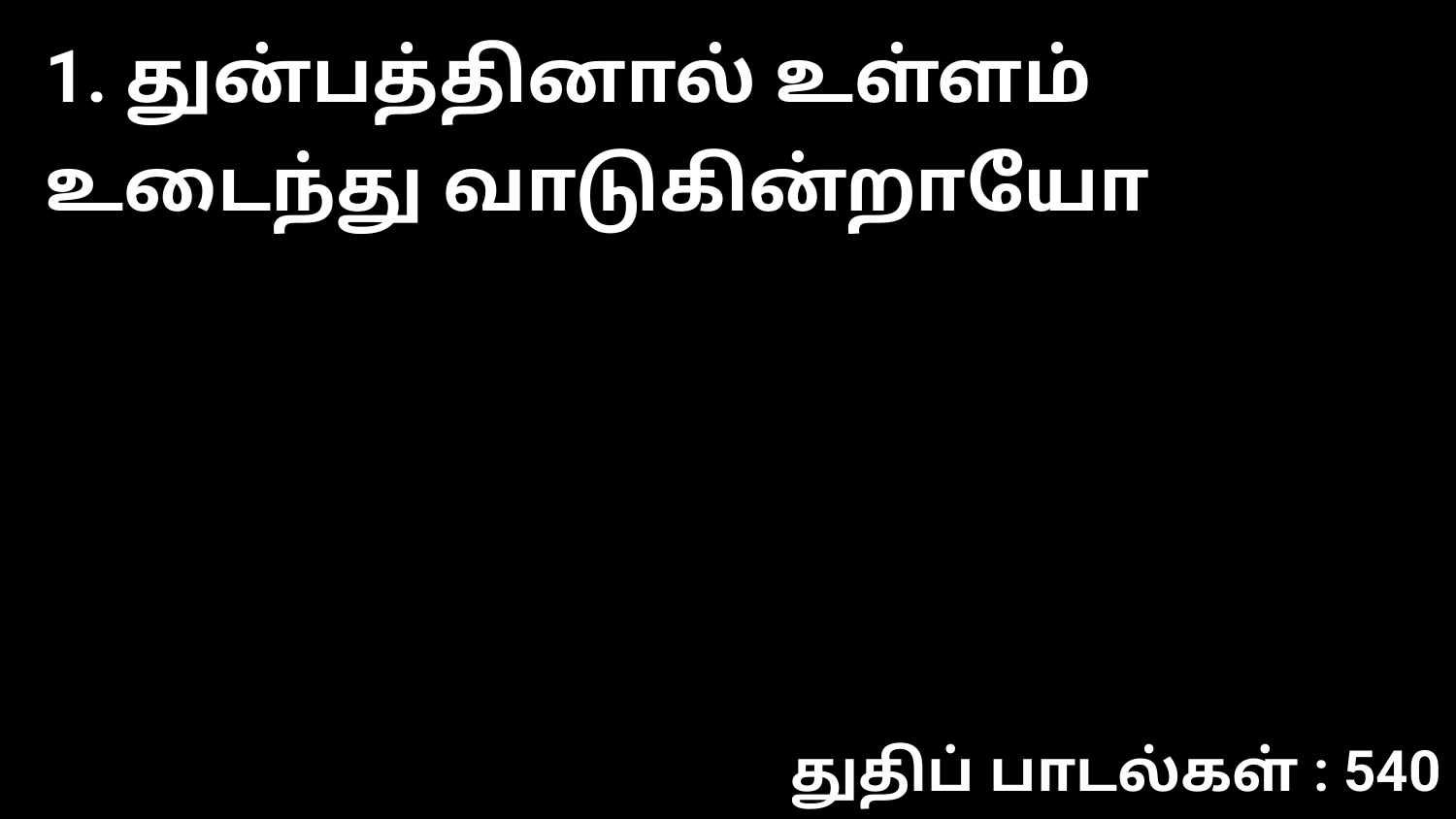

1. துன்பத்தினால் உள்ளம் உடைந்து வாடுகின்றாயோ
துதிப் பாடல்கள் : 540